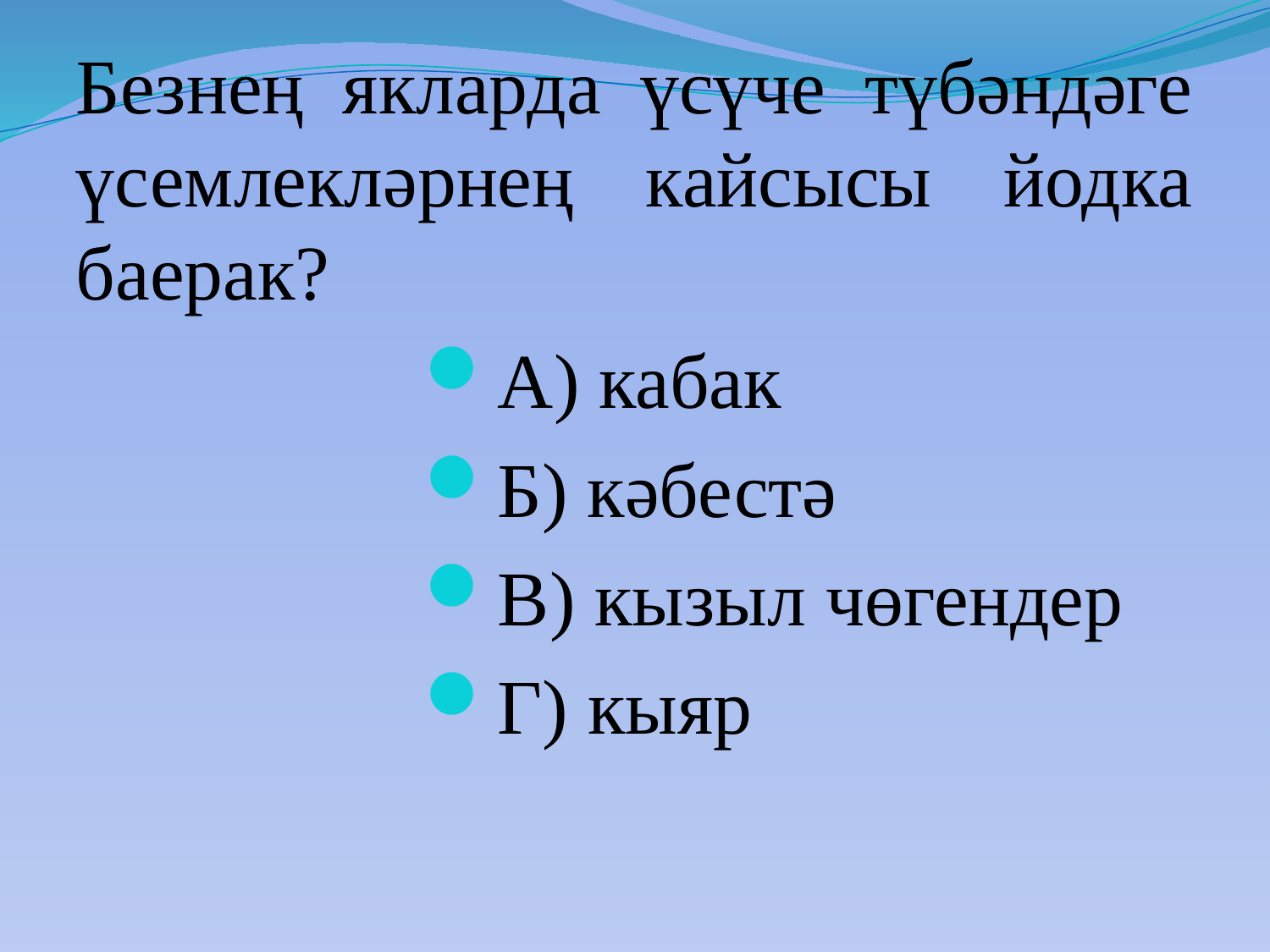

Безнең якларда үсүче түбәндәге үсемлекләрнең кайсысы йодка баерак?
А) кабак
Б) кәбестә
В) кызыл чөгендер
Г) кыяр